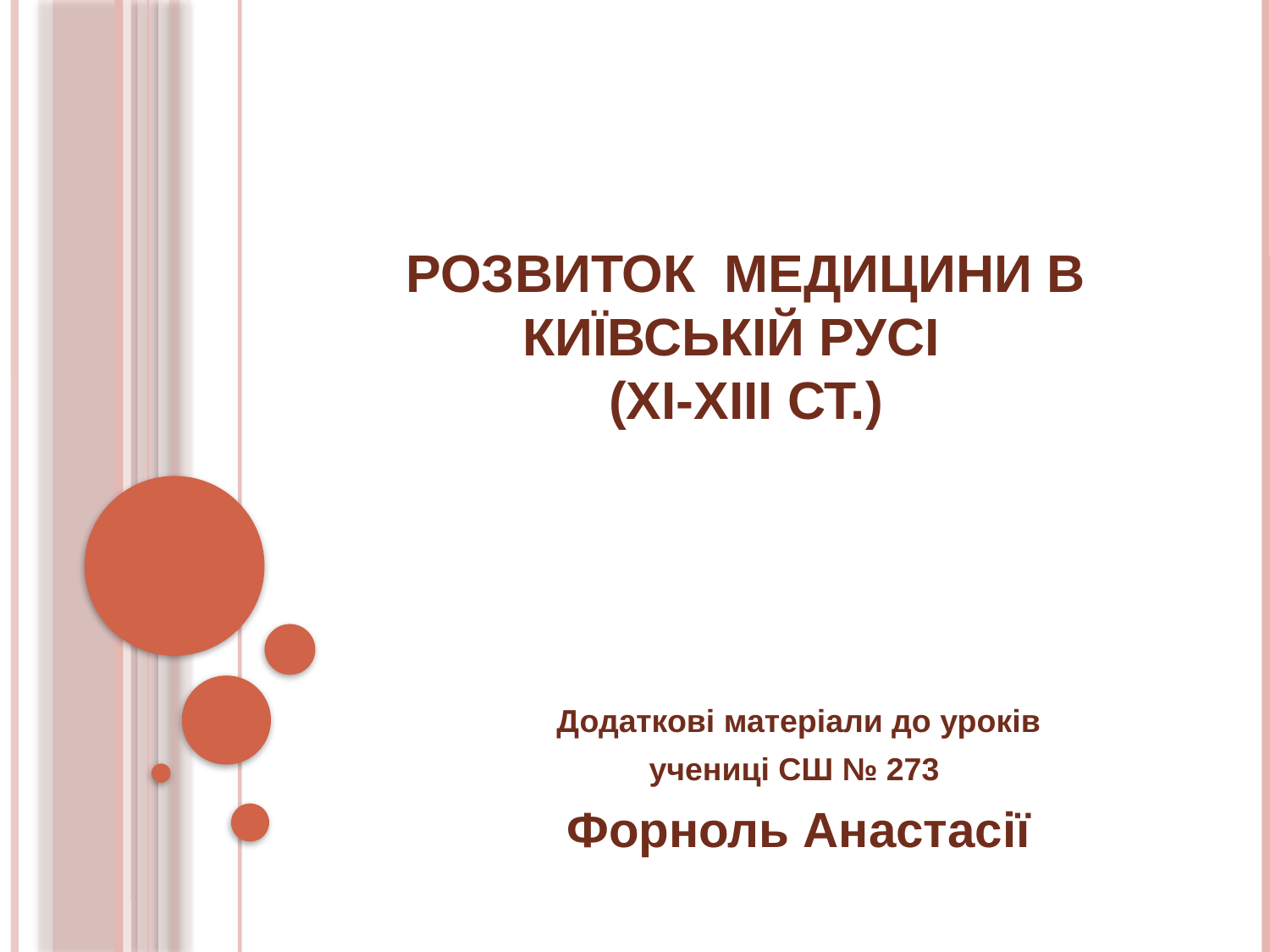

# Розвиток  медицини в Київській Русі (ХІ-ХІІІ ст.)
Додаткові матеріали до уроків
учениці СШ № 273
Форноль Анастасії